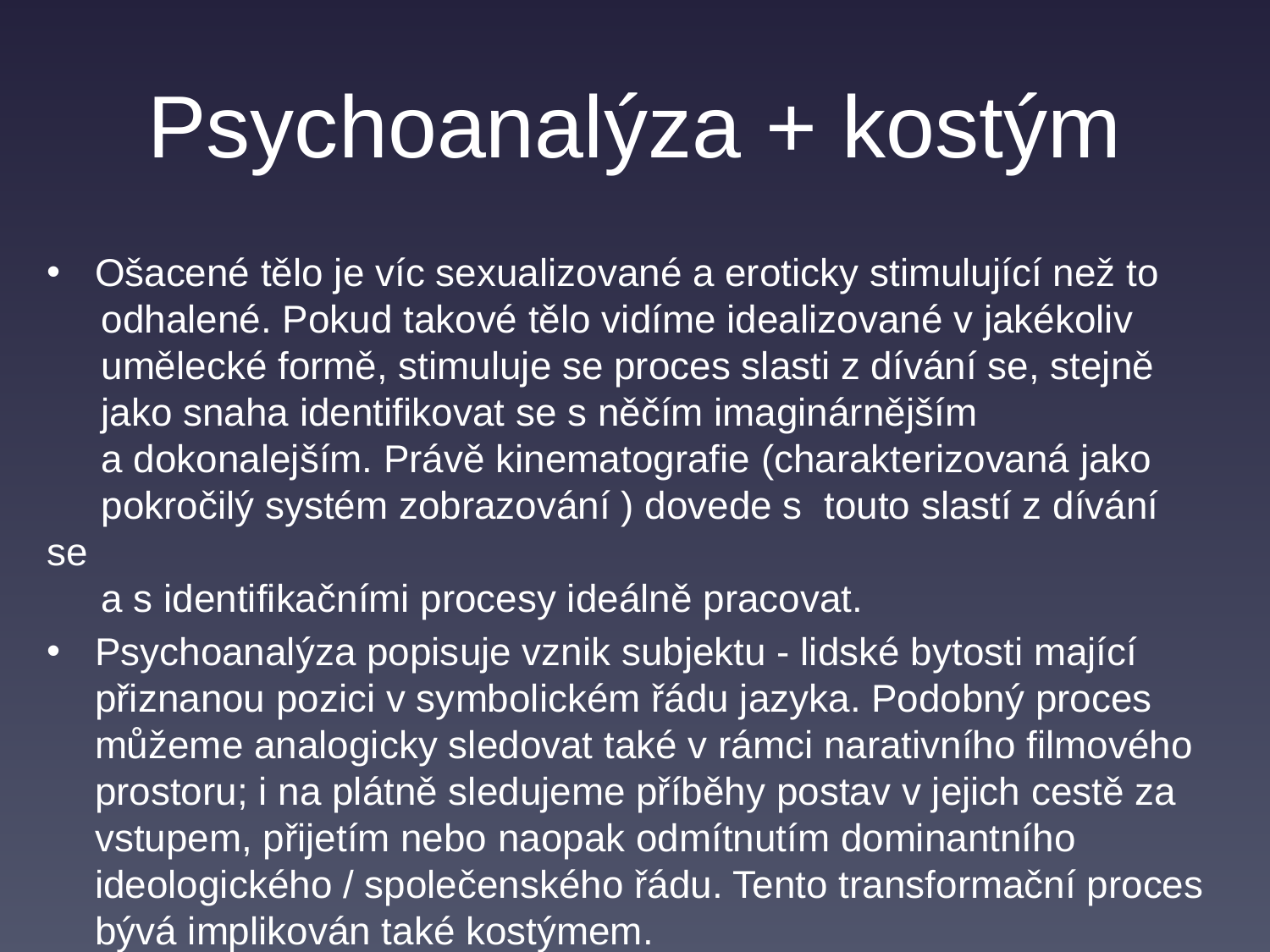

# Psychoanalýza + kostým
Ošacené tělo je víc sexualizované a eroticky stimulující než to
     odhalené. Pokud takové tělo vidíme idealizované v jakékoliv
     umělecké formě, stimuluje se proces slasti z dívání se, stejně
     jako snaha identifikovat se s něčím imaginárnějším
     a dokonalejším. Právě kinematografie (charakterizovaná jako
     pokročilý systém zobrazování ) dovede s  touto slastí z dívání se
     a s identifikačními procesy ideálně pracovat.
Psychoanalýza popisuje vznik subjektu - lidské bytosti mající přiznanou pozici v symbolickém řádu jazyka. Podobný proces můžeme analogicky sledovat také v rámci narativního filmového prostoru; i na plátně sledujeme příběhy postav v jejich cestě za vstupem, přijetím nebo naopak odmítnutím dominantního ideologického / společenského řádu. Tento transformační proces bývá implikován také kostýmem.